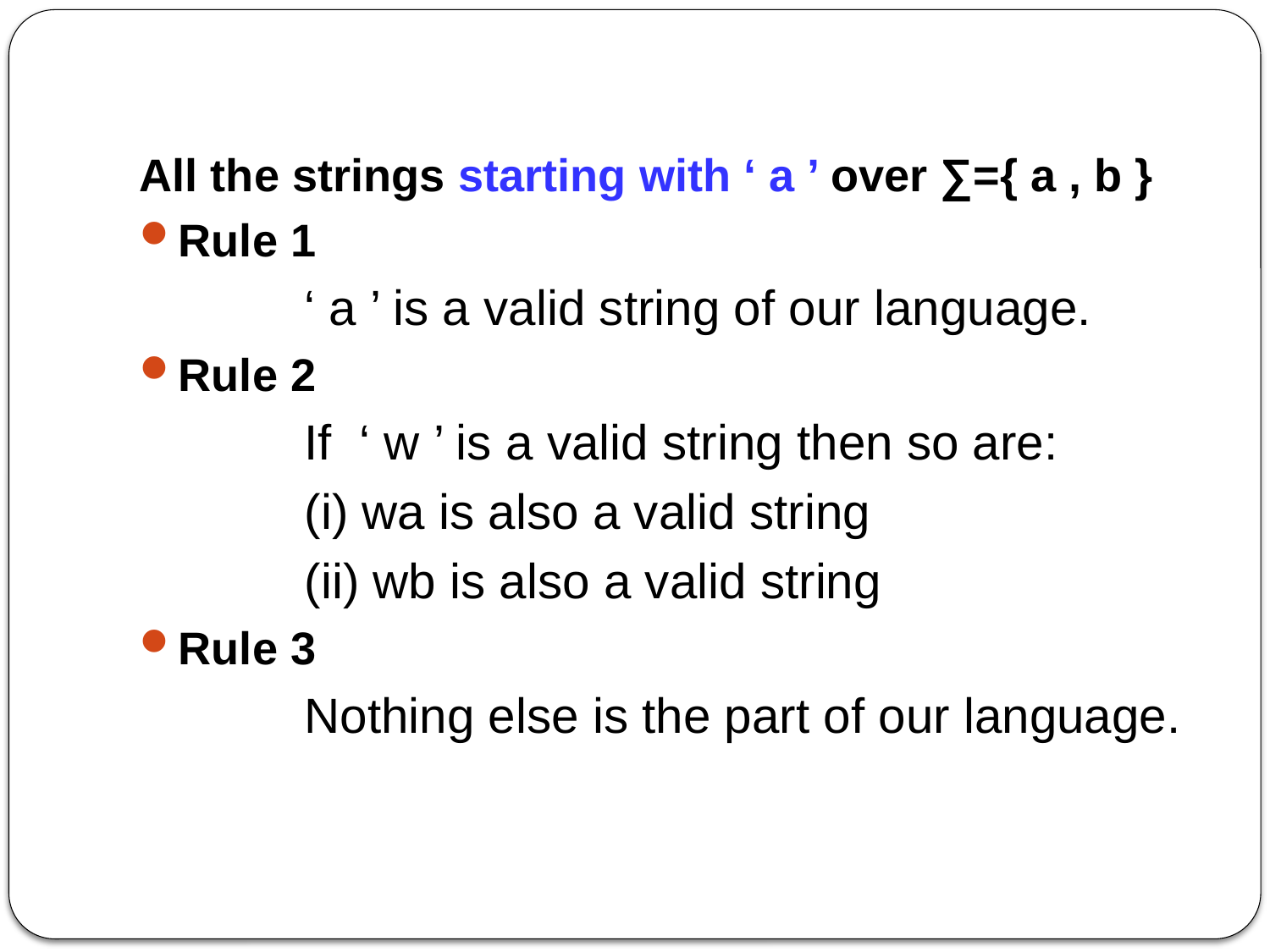

All the strings starting with ‘ a ’ over ∑={ a , b }
Rule 1
		‘ a ’ is a valid string of our language.
Rule 2
		If  ‘ w ’ is a valid string then so are:
		(i) wa is also a valid string
		(ii) wb is also a valid string
Rule 3
		Nothing else is the part of our language.